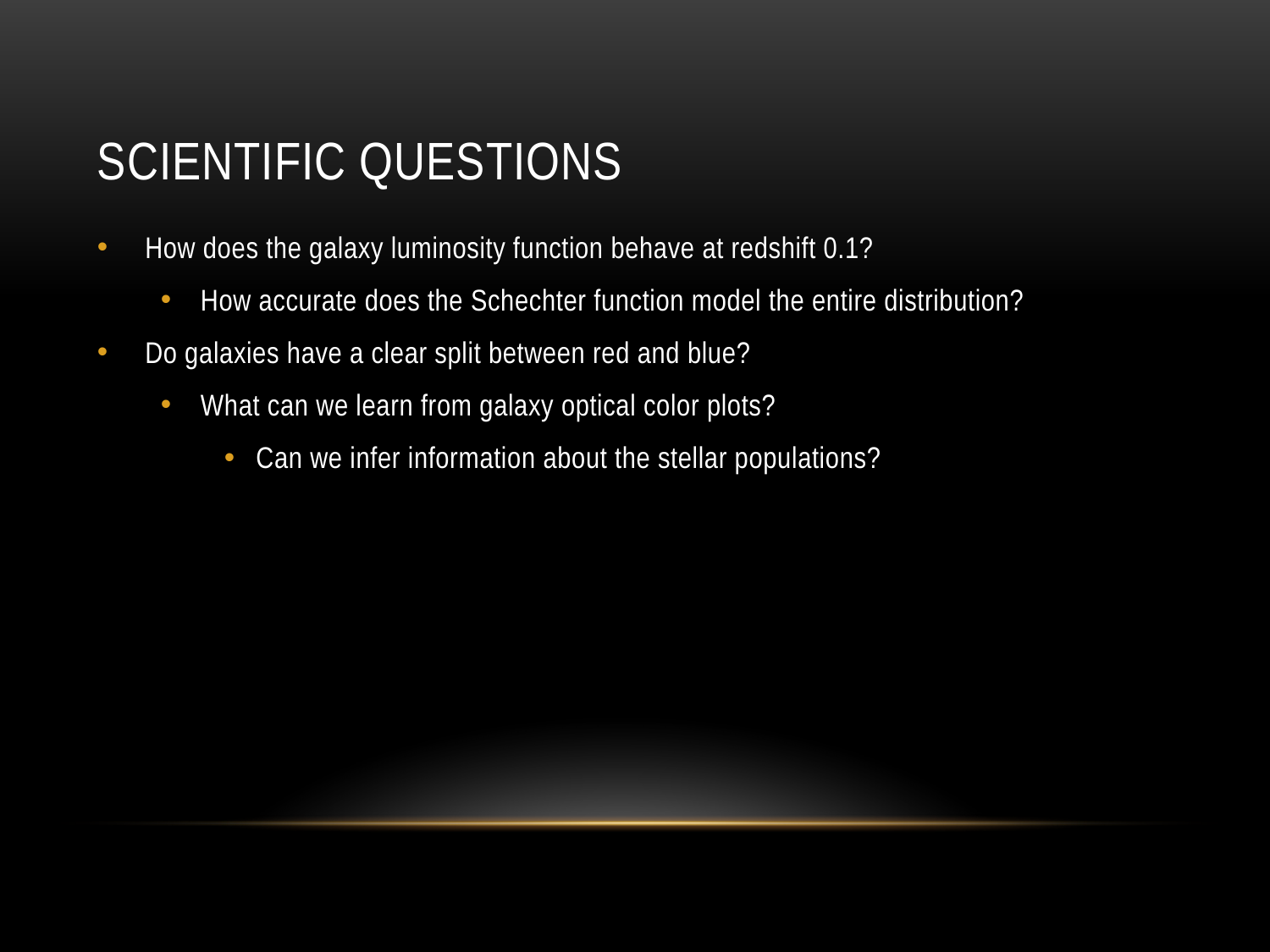

# Scientific Questions
How does the galaxy luminosity function behave at redshift 0.1?
How accurate does the Schechter function model the entire distribution?
Do galaxies have a clear split between red and blue?
What can we learn from galaxy optical color plots?
Can we infer information about the stellar populations?